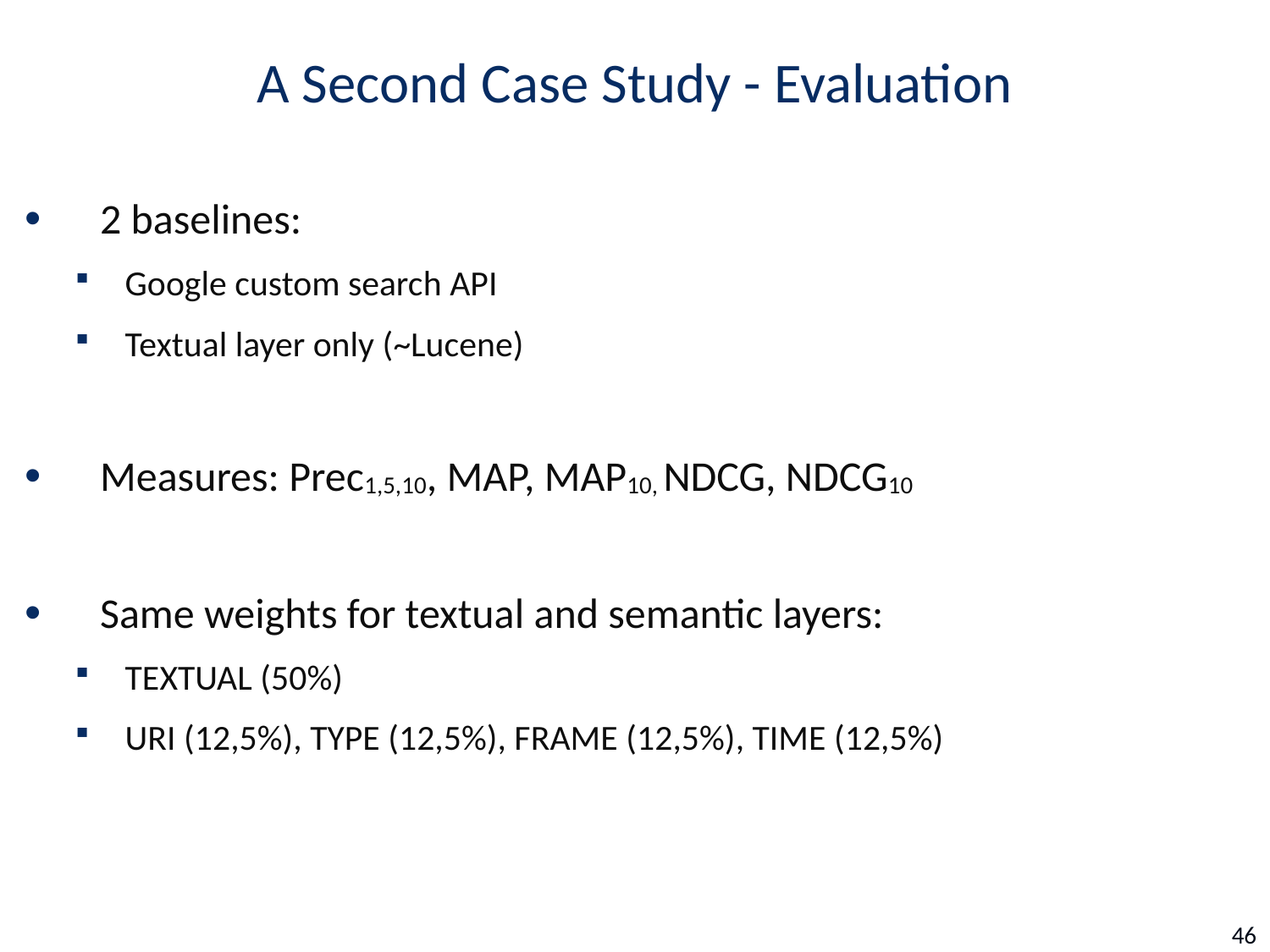

# A Second Case Study - Evaluation
2 baselines:
Google custom search API
Textual layer only (~Lucene)

Measures: Prec1,5,10, MAP, MAP10, NDCG, NDCG10

Same weights for textual and semantic layers:
TEXTUAL (50%)
URI (12,5%), TYPE (12,5%), FRAME (12,5%), TIME (12,5%)

46